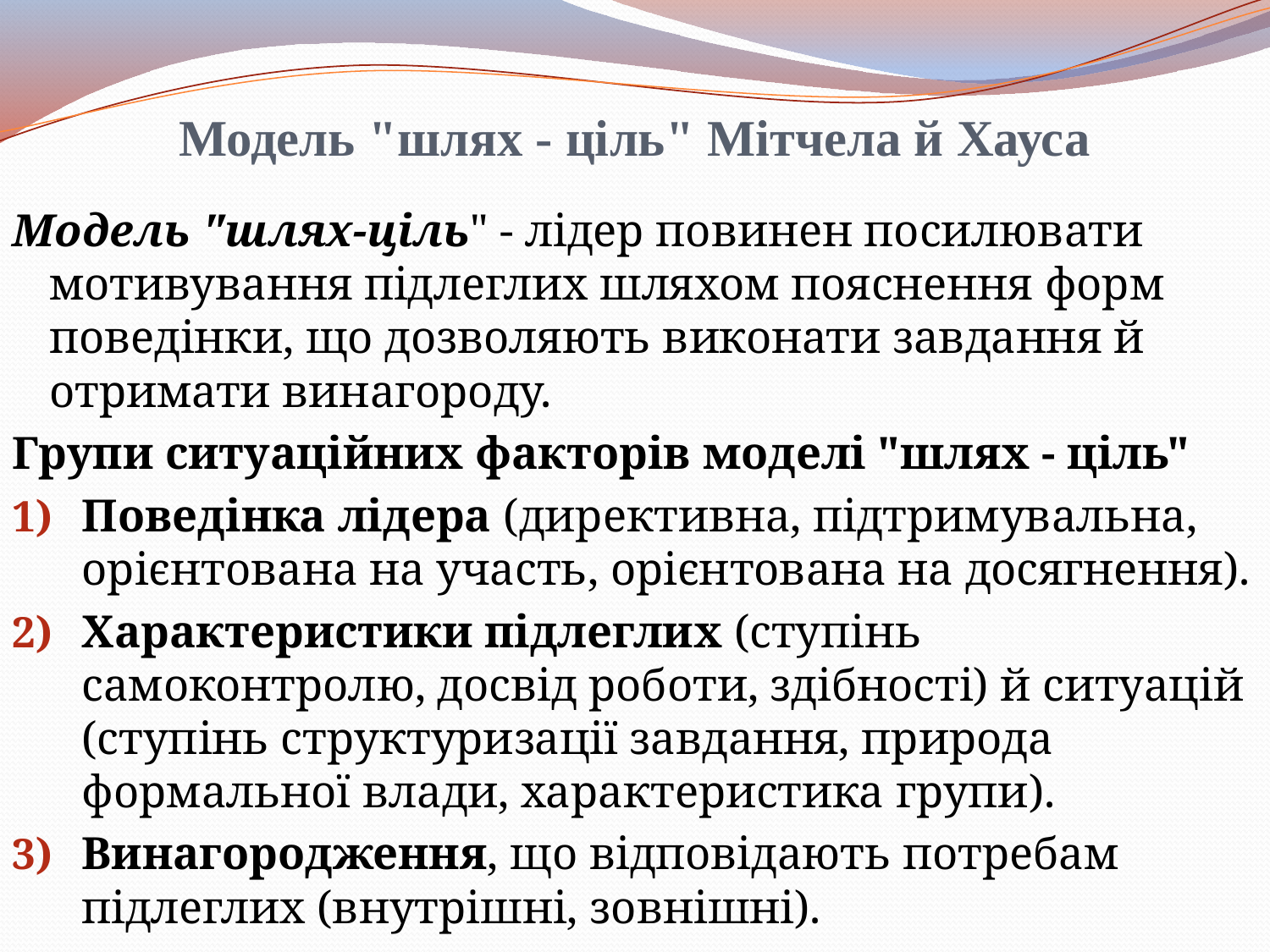

# Модель "шлях - ціль" Мітчела й Хауса
Модель "шлях-ціль" - лідер повинен посилювати мотивування підлеглих шляхом пояснення форм поведінки, що дозволяють виконати завдання й отримати винагороду.
Групи ситуаційних факторів моделі "шлях - ціль"
Поведінка лідера (директивна, підтримувальна, орієнтована на участь, орієнтована на досягнення).
Характеристики підлеглих (ступінь самоконтролю, досвід роботи, здібності) й ситуацій (ступінь структуризації завдання, природа формальної влади, характеристика групи).
Винагородження, що відповідають потребам підлеглих (внутрішні, зовнішні).